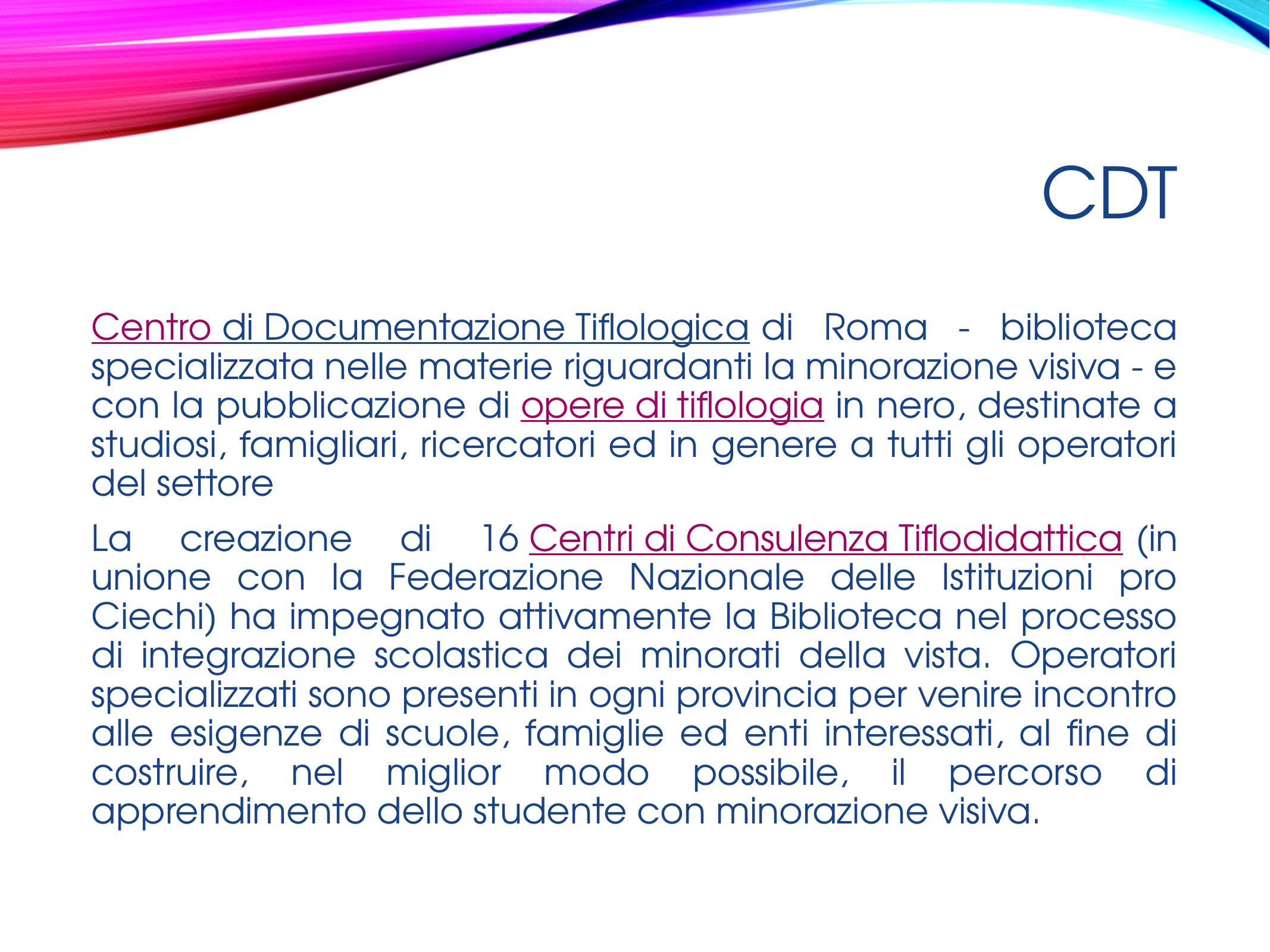

# CDT
Centro di Documentazione Tiflologica di Roma - biblioteca specializzata nelle materie riguardanti la minorazione visiva - e con la pubblicazione di opere di tiflologia in nero, destinate a studiosi, famigliari, ricercatori ed in genere a tutti gli operatori del settore
La creazione di 16 Centri di Consulenza Tiflodidattica (in unione con la Federazione Nazionale delle Istituzioni pro Ciechi) ha impegnato attivamente la Biblioteca nel processo di integrazione scolastica dei minorati della vista. Operatori specializzati sono presenti in ogni provincia per venire incontro alle esigenze di scuole, famiglie ed enti interessati, al fine di costruire, nel miglior modo possibile, il percorso di apprendimento dello studente con minorazione visiva.